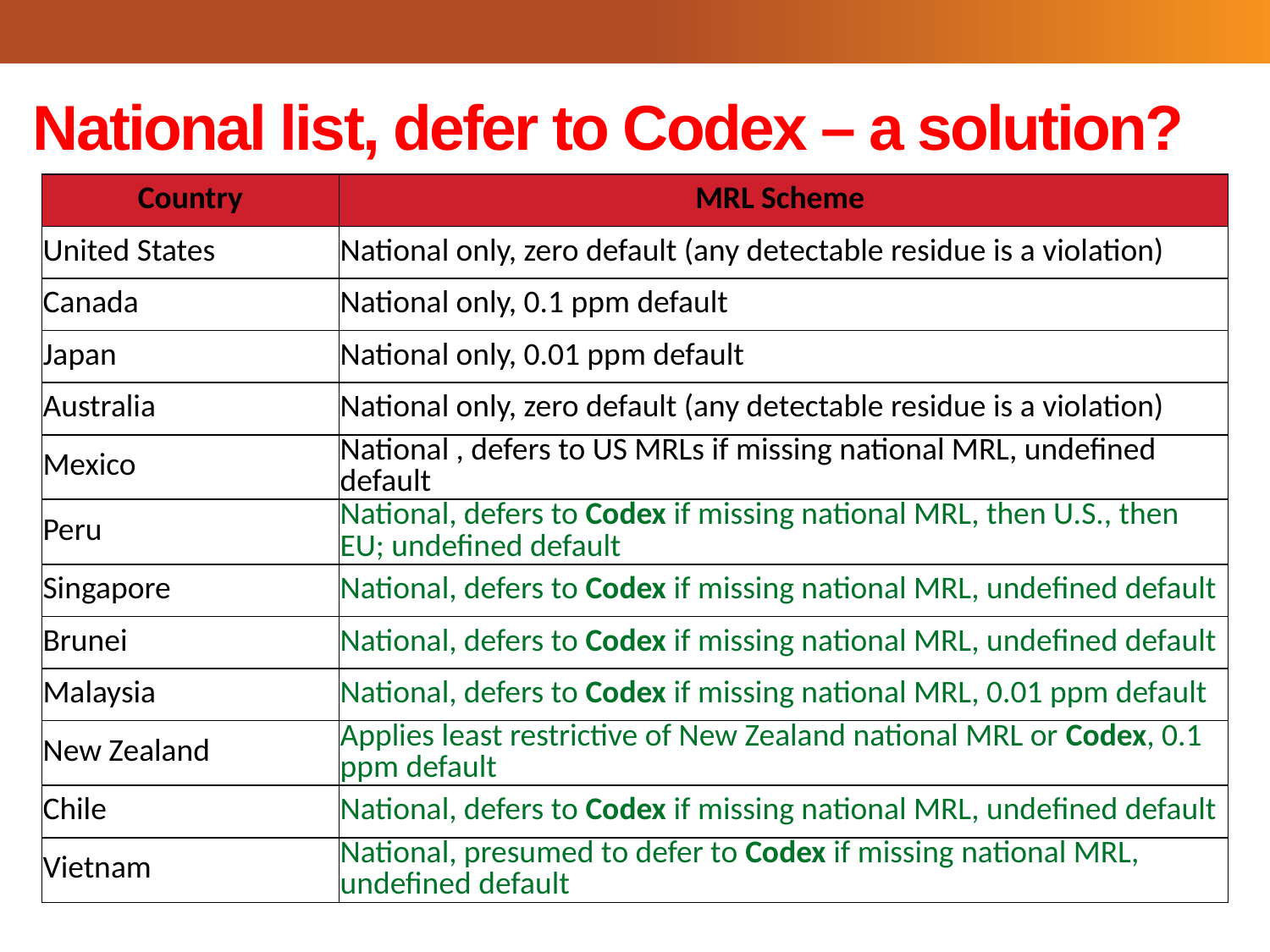

# National list, defer to Codex – a solution?
| Country | MRL Scheme |
| --- | --- |
| United States | National only, zero default (any detectable residue is a violation) |
| Canada | National only, 0.1 ppm default |
| Japan | National only, 0.01 ppm default |
| Australia | National only, zero default (any detectable residue is a violation) |
| Mexico | National , defers to US MRLs if missing national MRL, undefined default |
| Peru | National, defers to Codex if missing national MRL, then U.S., then EU; undefined default |
| Singapore | National, defers to Codex if missing national MRL, undefined default |
| Brunei | National, defers to Codex if missing national MRL, undefined default |
| Malaysia | National, defers to Codex if missing national MRL, 0.01 ppm default |
| New Zealand | Applies least restrictive of New Zealand national MRL or Codex, 0.1 ppm default |
| Chile | National, defers to Codex if missing national MRL, undefined default |
| Vietnam | National, presumed to defer to Codex if missing national MRL, undefined default |